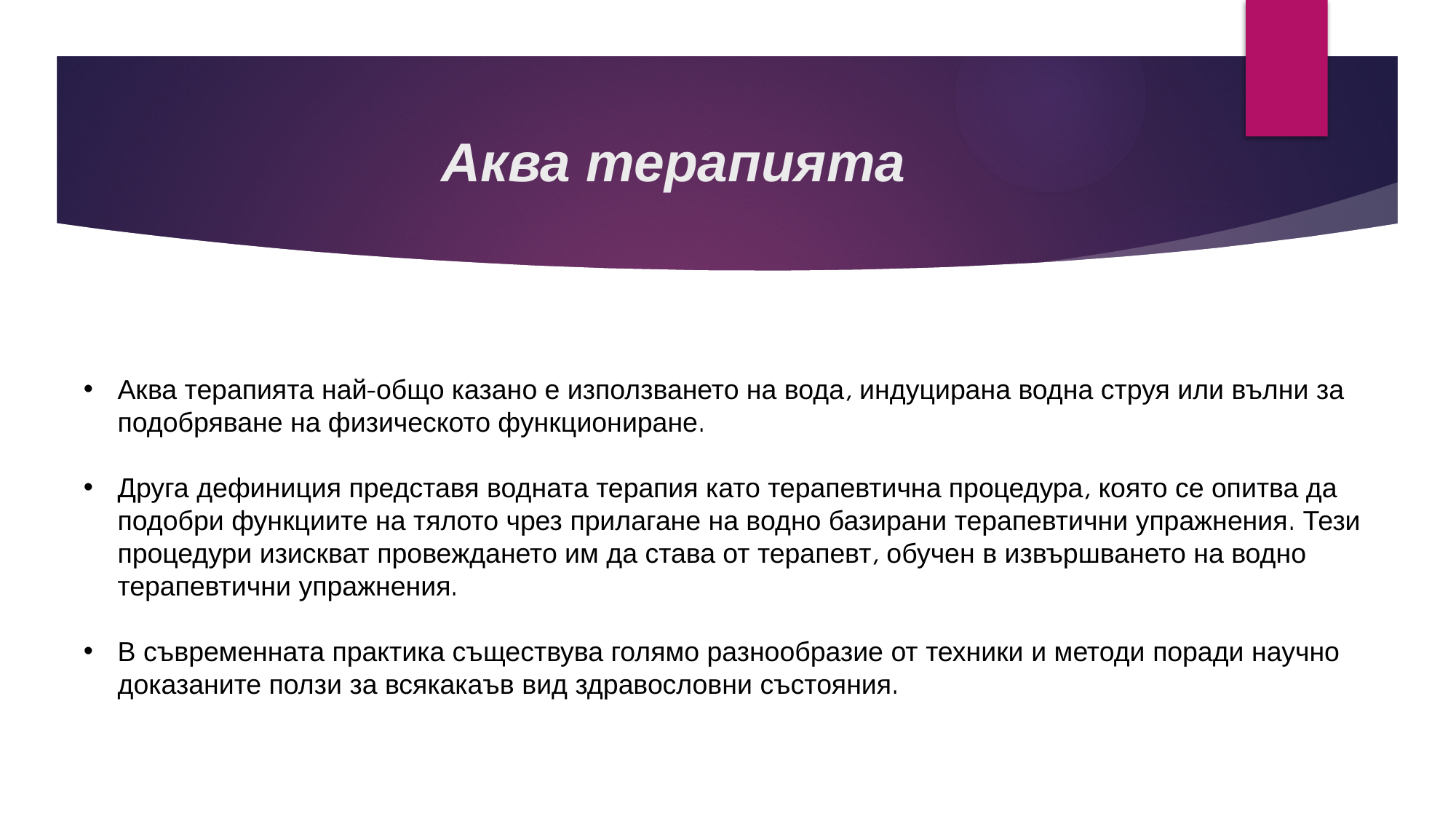

# Аква терапията
Аква терапията най-общо казано е използването на вода, индуцирана водна струя или вълни за подобряване на физическото функциониране.

Друга дефиниция представя водната терапия като терапевтична процедура, която се опитва да подобри функциите на тялото чрез прилагане на водно базирани терапевтични упражнения. Тези процедури изискват провеждането им да става от терапевт, обучен в извършването на водно терапевтични упражнения.

В съвременната практика съществува голямо разнообразие от техники и методи поради научно доказаните ползи за всякакаъв вид здравословни състояния.